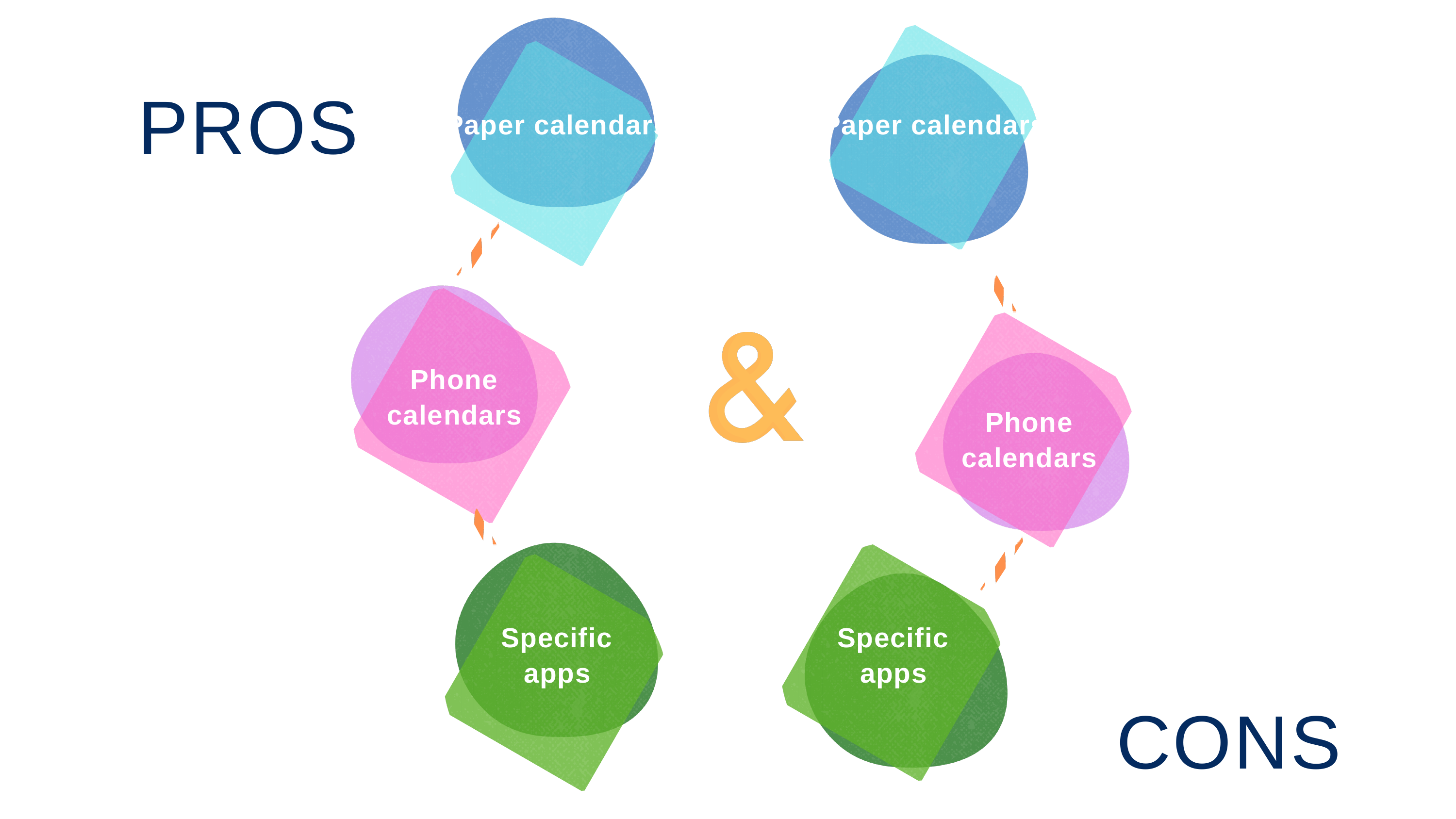

PROS

Paper calendars
Paper calendars

Phone calendars
Phone calendars

Specific apps
Specific apps
CONS